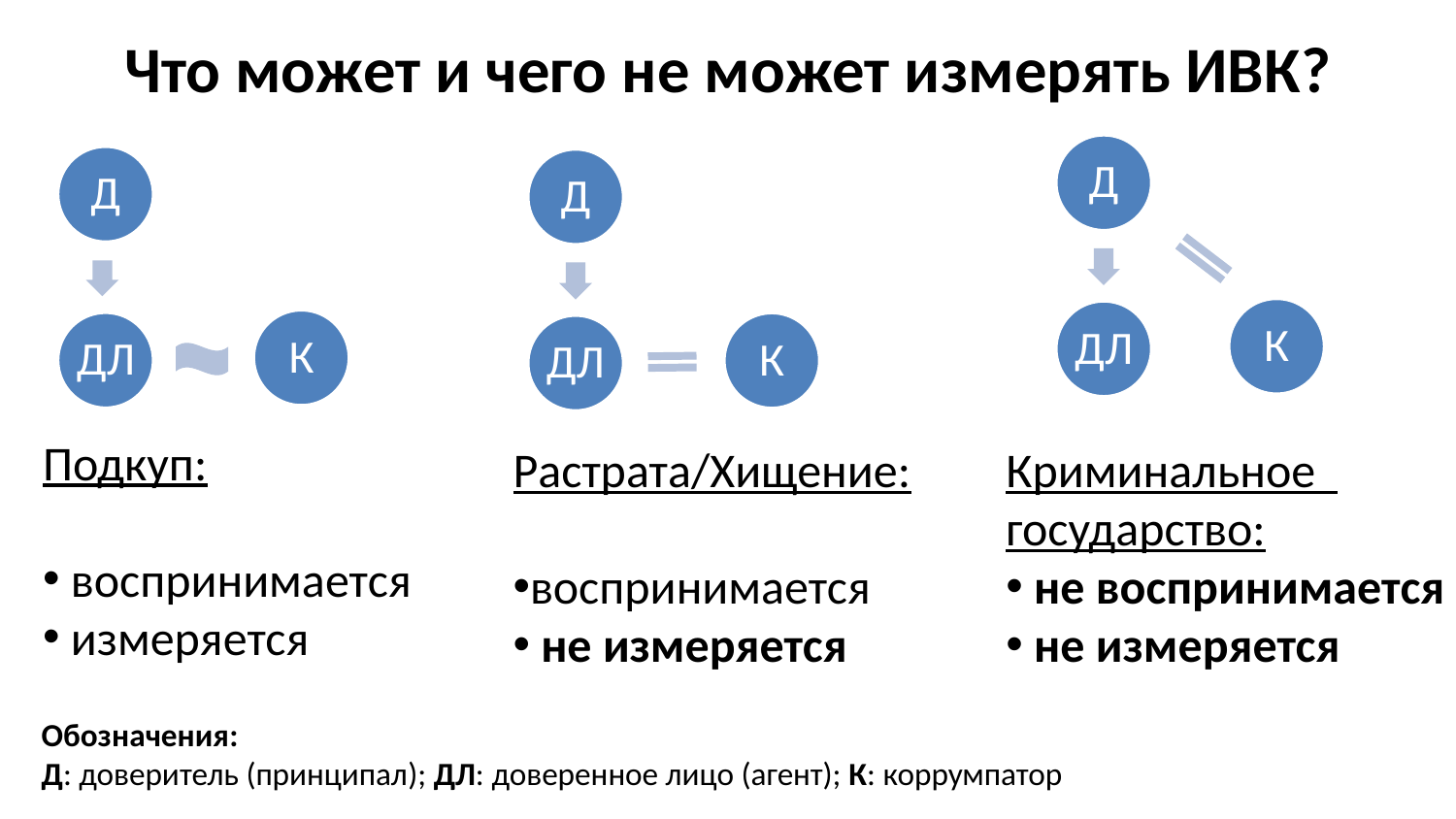

# Что может и чего не может измерять ИВК?
ДЛ

Д

К
ДЛ

Д

К
ДЛ

Д

К
Подкуп:

 воспринимается
 измеряется
Pастрата/Хищение:

воспринимается
 не измеряется
Криминальное   государство:
 не воспринимается
 не измеряется
Обозначения:
Д: доверитель (принципал); ДЛ: доверенное лицо (aгент); К: коррумпатор